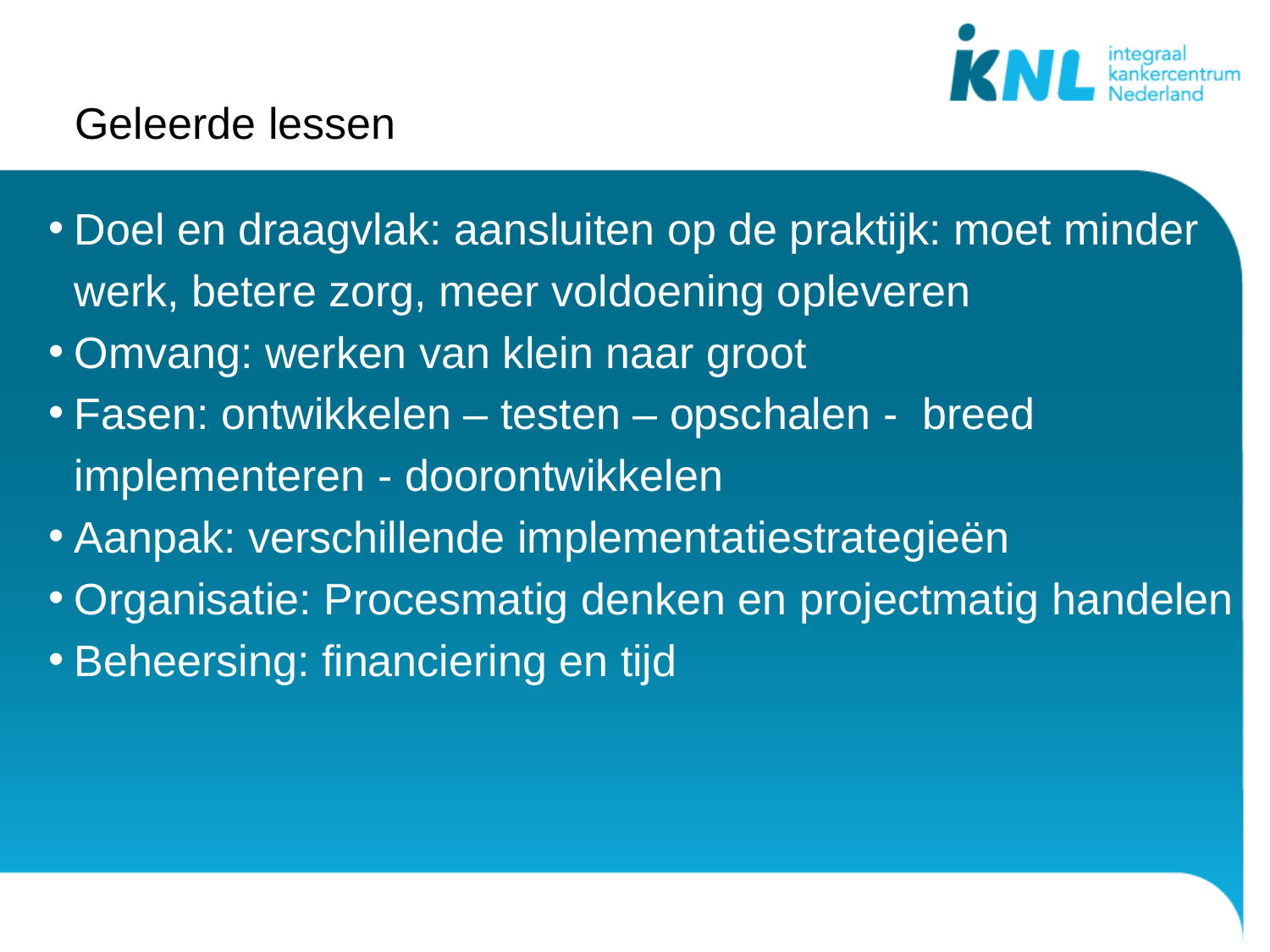

# Geleerde lessen
Doel en draagvlak: aansluiten op de praktijk: moet minder werk, betere zorg, meer voldoening opleveren
Omvang: werken van klein naar groot
Fasen: ontwikkelen – testen – opschalen -  breed implementeren - doorontwikkelen
Aanpak: verschillende implementatiestrategieën
Organisatie: Procesmatig denken en projectmatig handelen
Beheersing: financiering en tijd